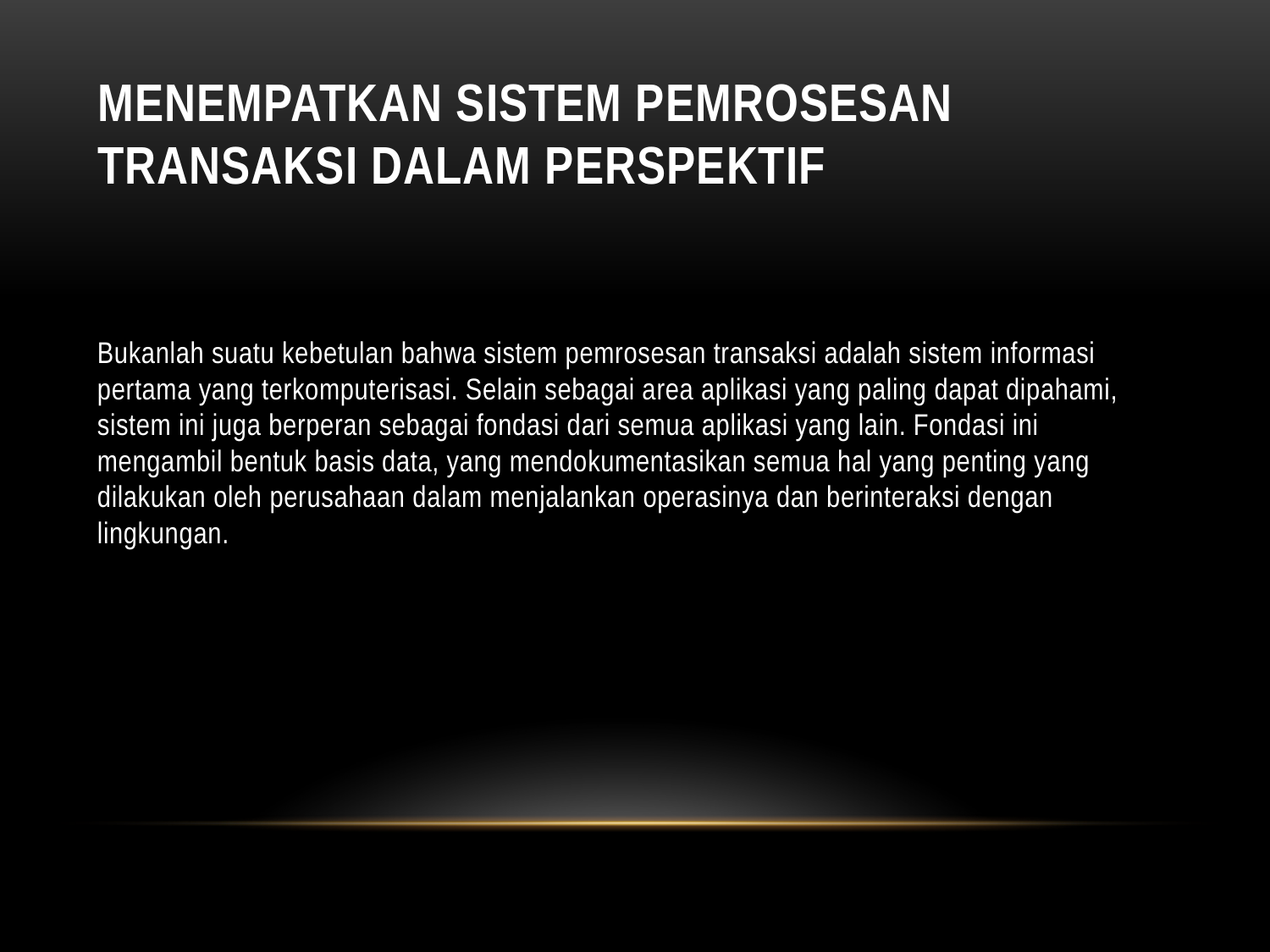

# Menempatkan Sistem Pemrosesan Transaksi dalam Perspektif

Bukanlah suatu kebetulan bahwa sistem pemrosesan transaksi adalah sistem informasi pertama yang terkomputerisasi. Selain sebagai area aplikasi yang paling dapat dipahami, sistem ini juga berperan sebagai fondasi dari semua aplikasi yang lain. Fondasi ini mengambil bentuk basis data, yang mendokumentasikan semua hal yang penting yang dilakukan oleh perusahaan dalam menjalankan operasinya dan berinteraksi dengan lingkungan.